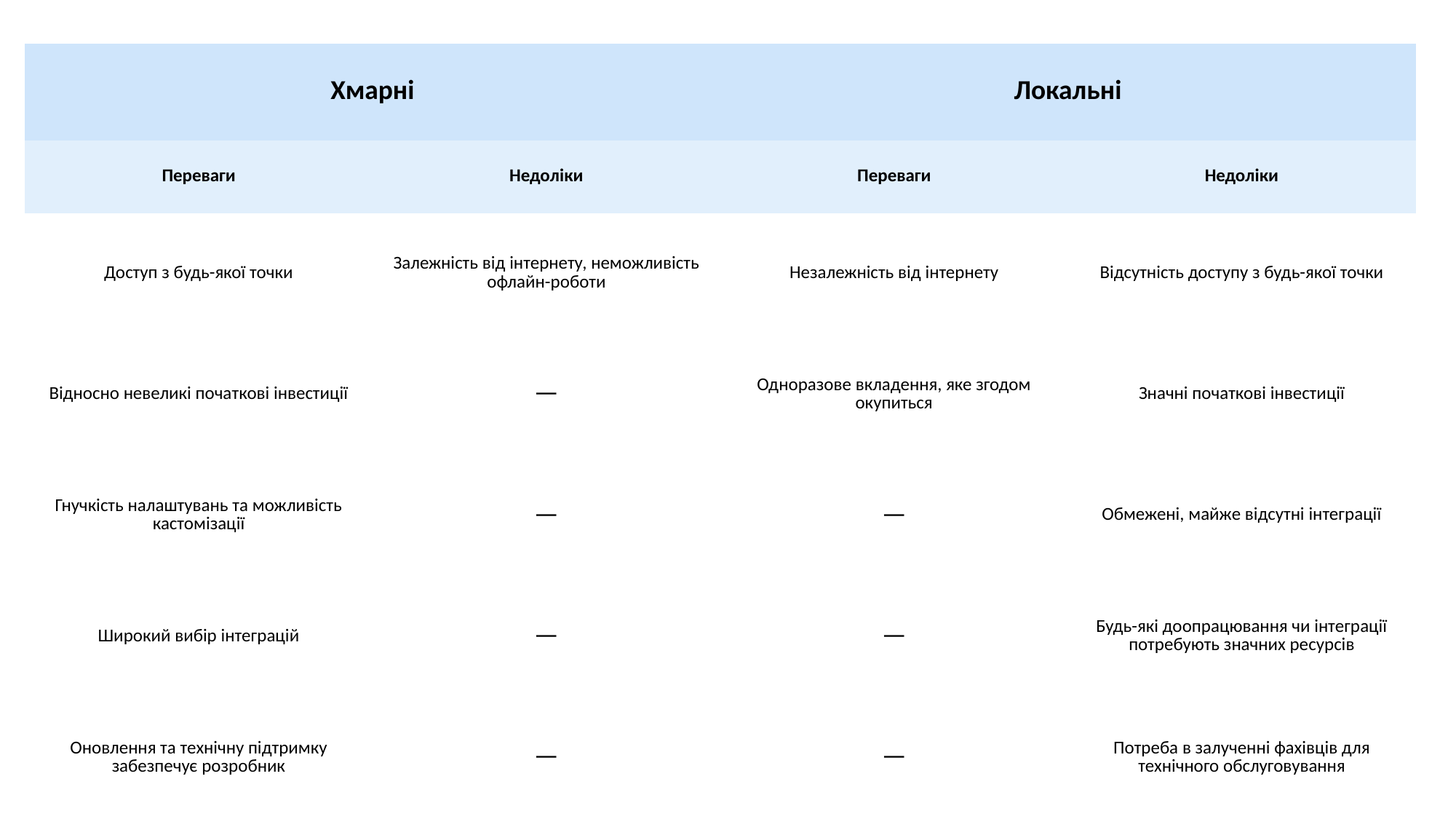

| Хмарні |  | Локальні |  |
| --- | --- | --- | --- |
| Переваги | Недоліки | Переваги | Недоліки |
| Доступ з будь-якої точки | Залежність від інтернету, неможливість офлайн-роботи | Незалежність від інтернету | Відсутність доступу з будь-якої точки |
| Відносно невеликі початкові інвестиції | — | Одноразове вкладення, яке згодом окупиться | Значні початкові інвестиції |
| Гнучкість налаштувань та можливість кастомізації | — | — | Обмежені, майже відсутні інтеграції |
| Широкий вибір інтеграцій | — | — | Будь-які доопрацювання чи інтеграції потребують значних ресурсів |
| Оновлення та технічну підтримку забезпечує розробник | — | — | Потреба в залученні фахівців для технічного обслуговування |